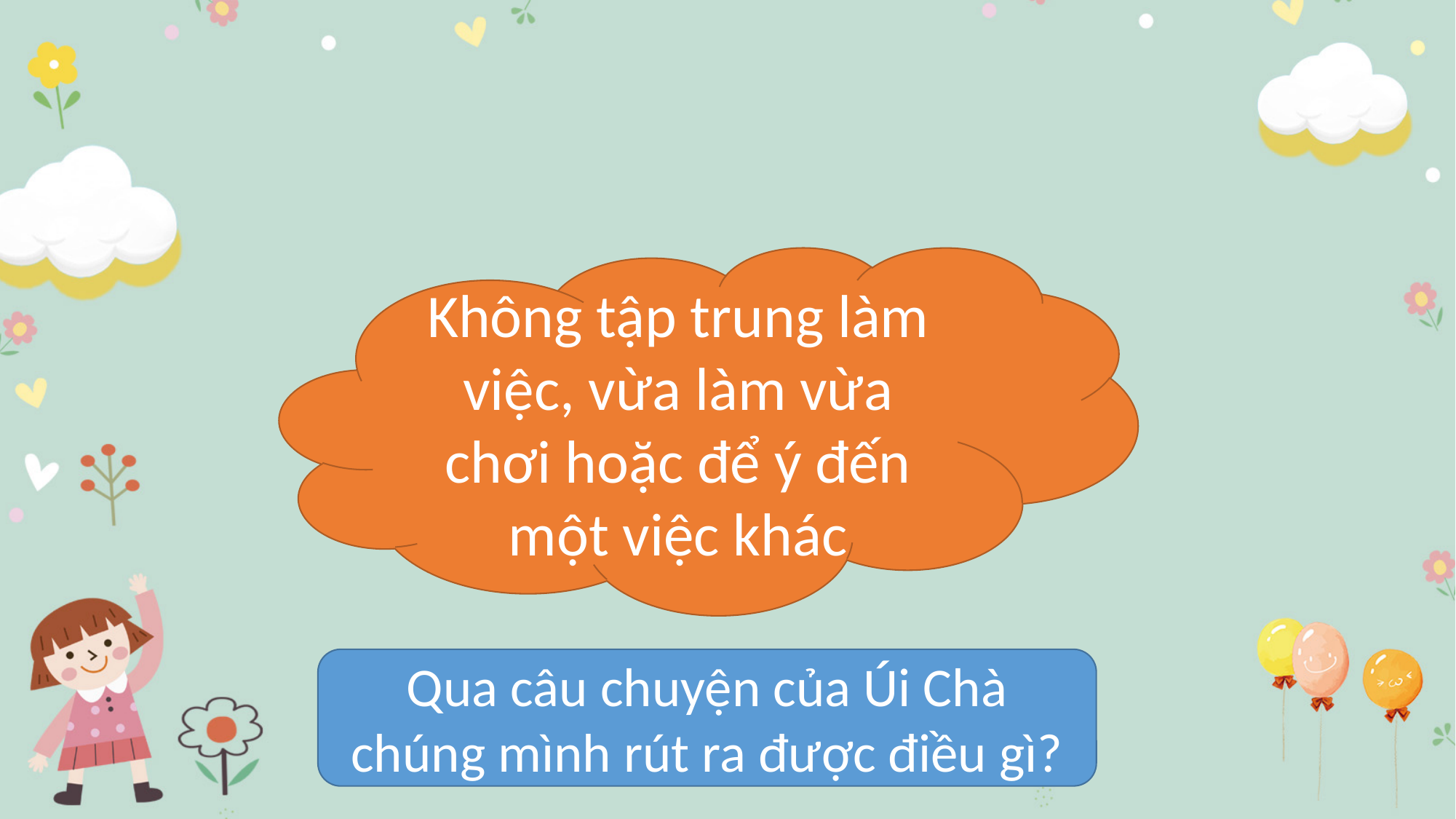

Không tập trung làm việc, vừa làm vừa chơi hoặc để ý đến một việc khác
Điều gì khiến cậu bé hay làm đổ vỡ, rơi đồ?
Cậu bé trong câu chuyện là người như thế nào?
Cậu bé trong câu chuyện là người hậu đậu
Qua câu chuyện của Úi Chà chúng mình rút ra được điều gì?